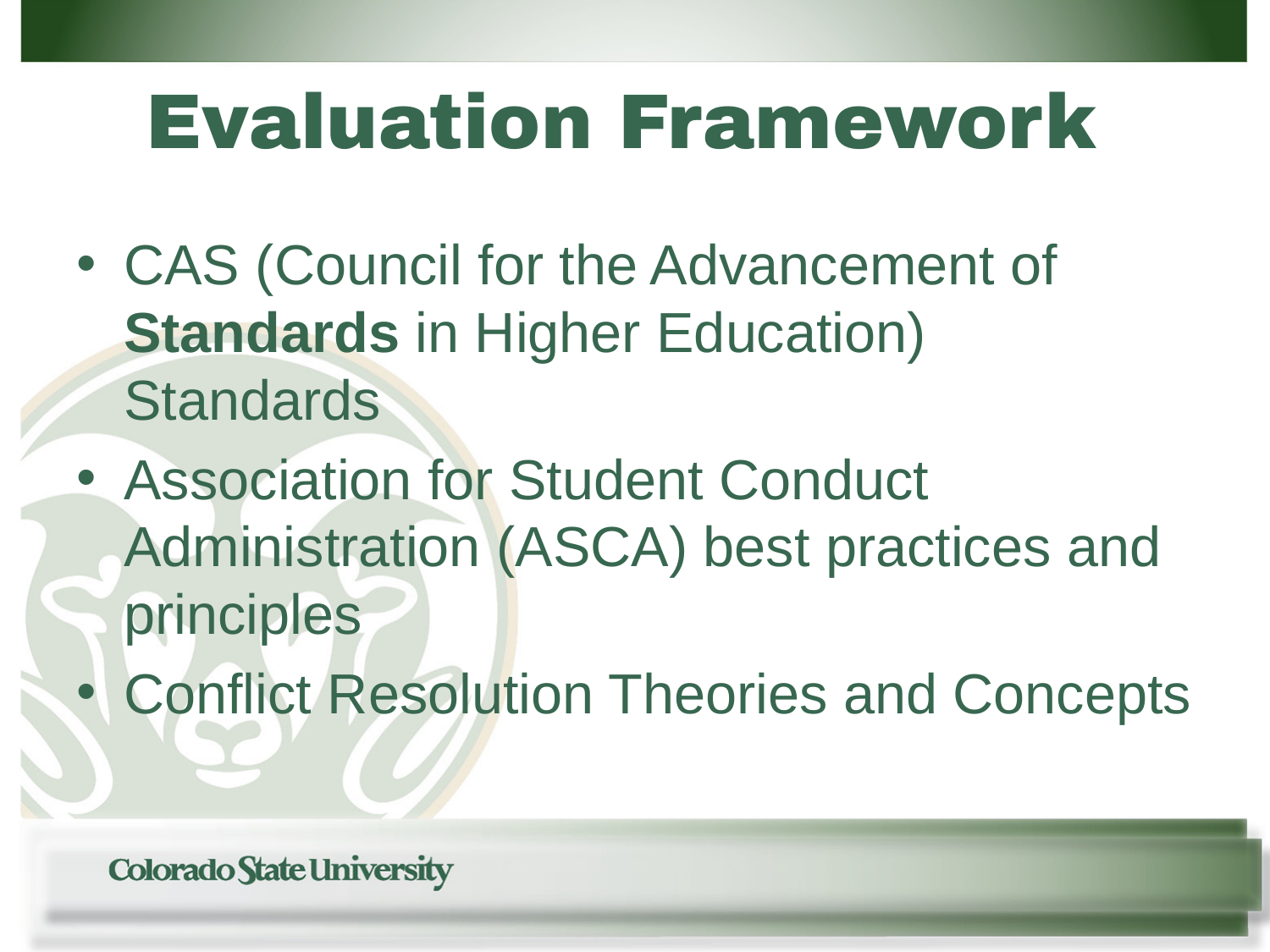

# Evaluation Framework
CAS (Council for the Advancement of Standards in Higher Education) Standards
Association for Student Conduct Administration (ASCA) best practices and principles
Conflict Resolution Theories and Concepts